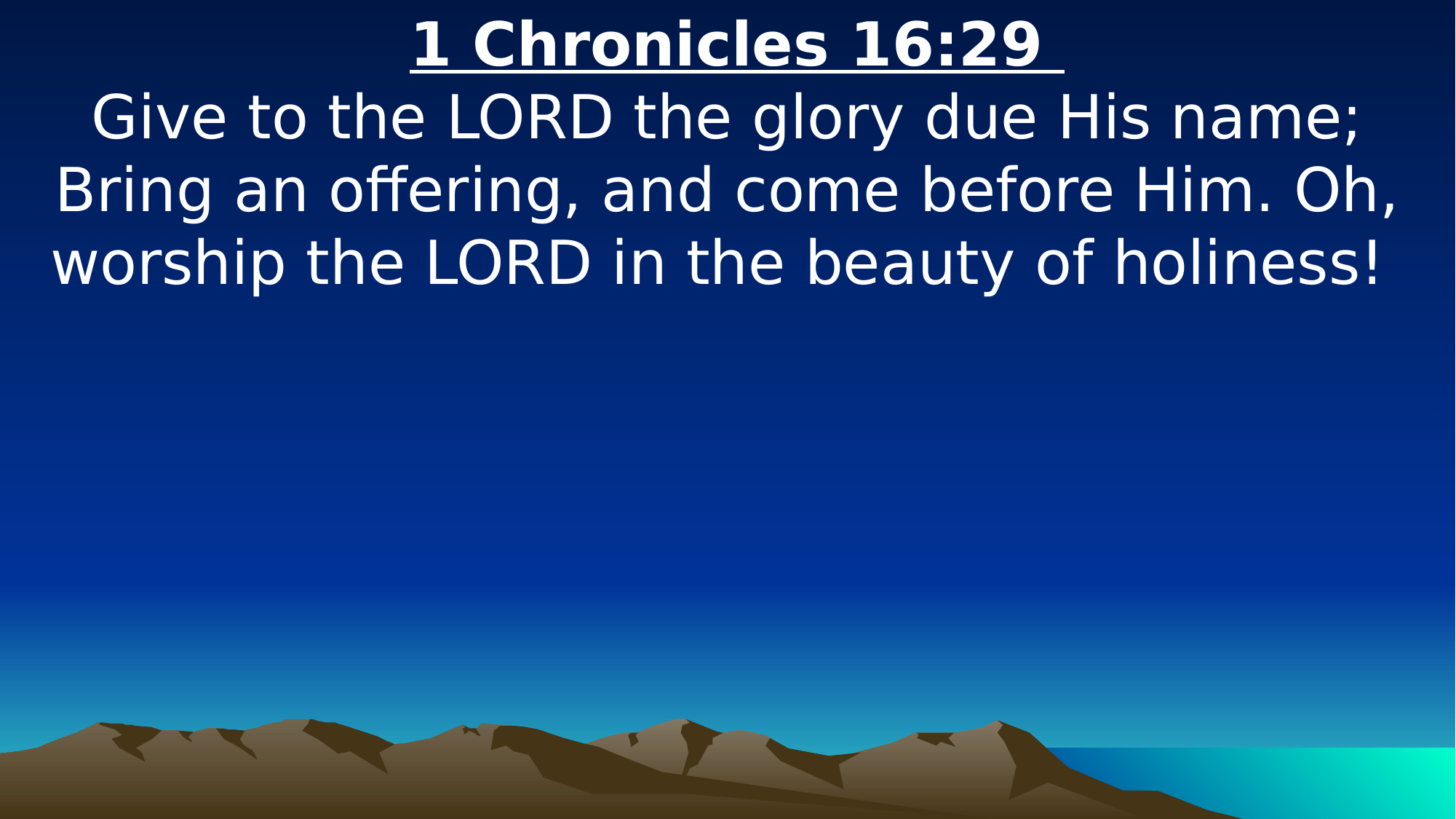

1 Chronicles 16:29
Give to the LORD the glory due His name; Bring an offering, and come before Him. Oh, worship the LORD in the beauty of holiness!